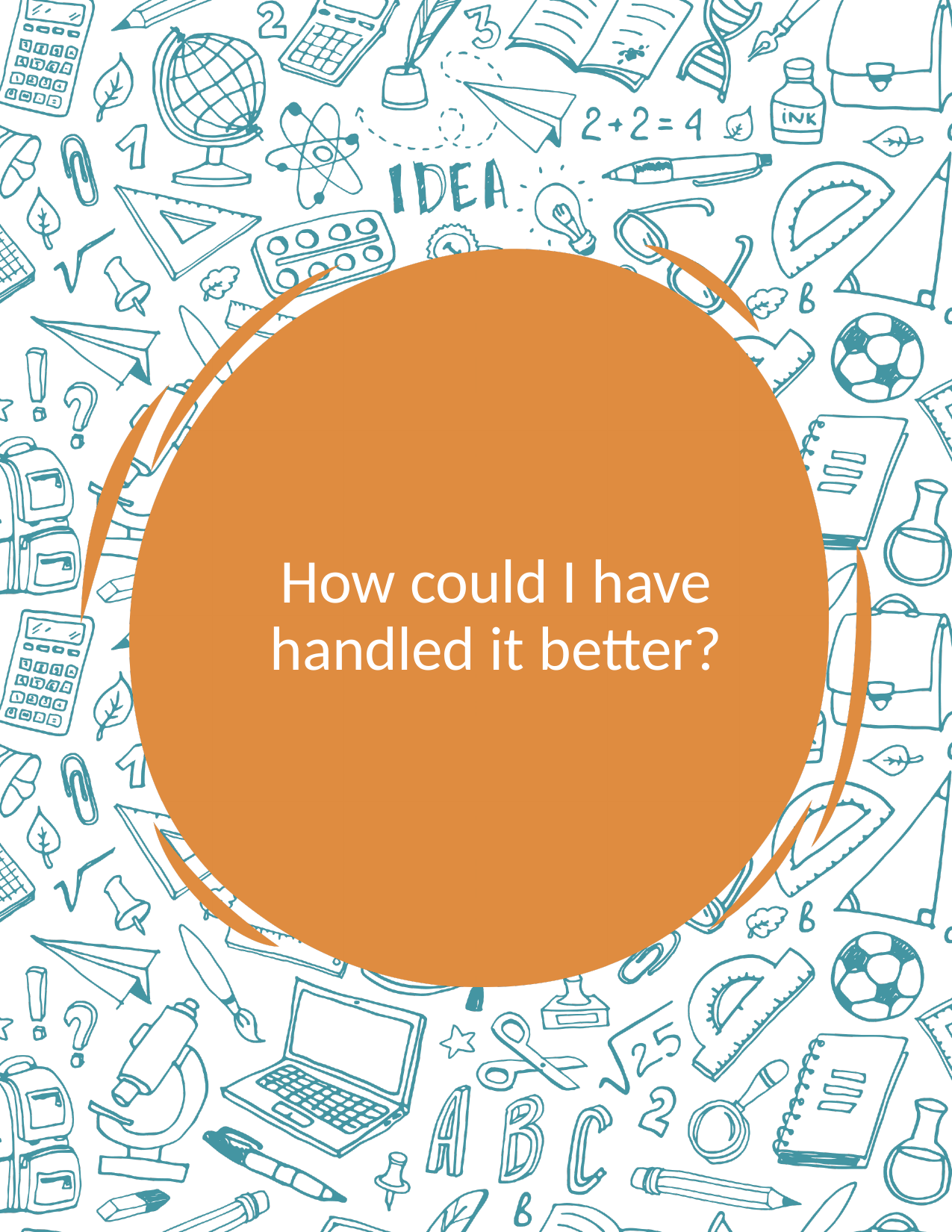

# How could I have handled it better?